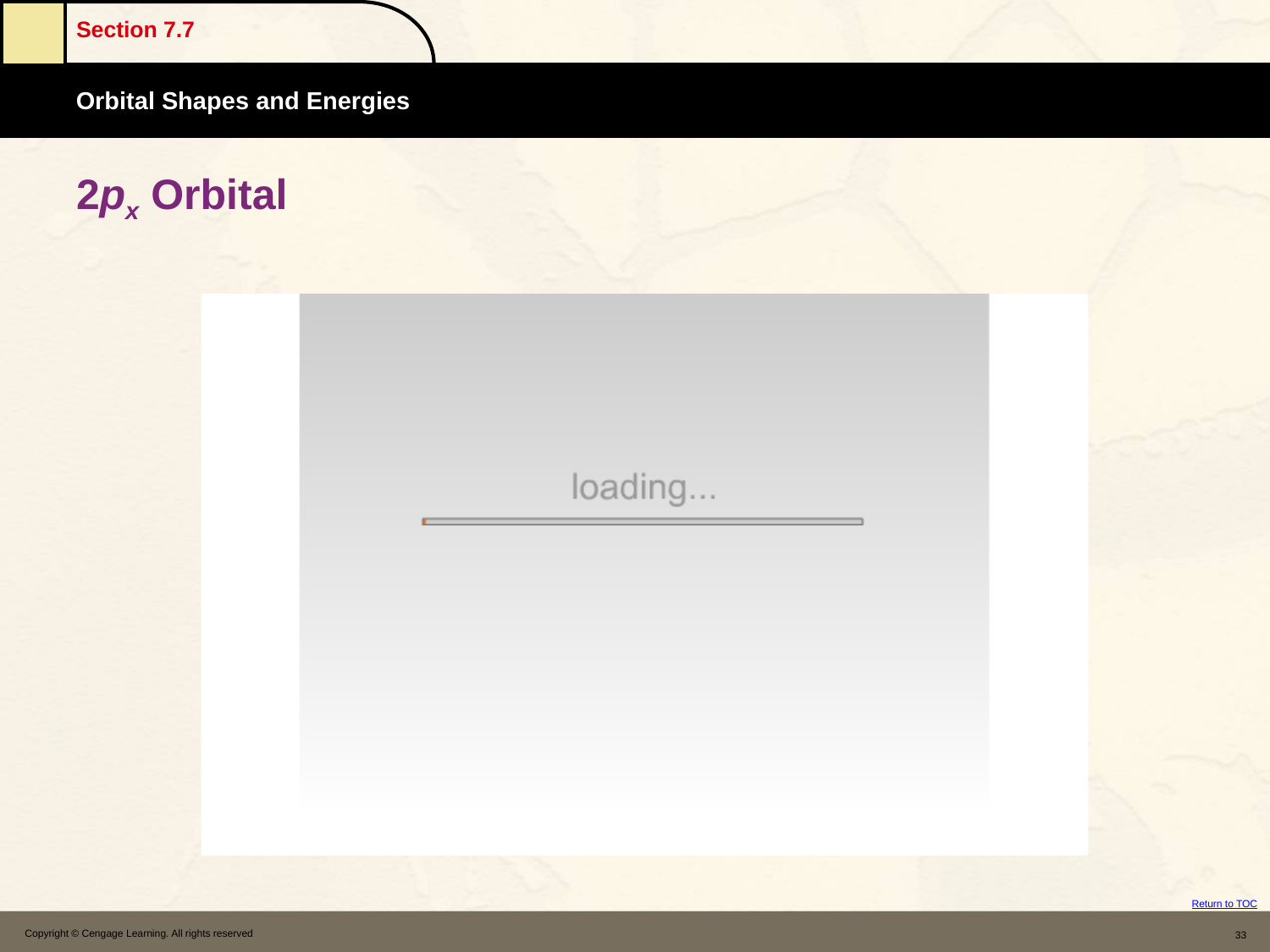

# 2px Orbital

Copyright © Cengage Learning. All rights reserved
33